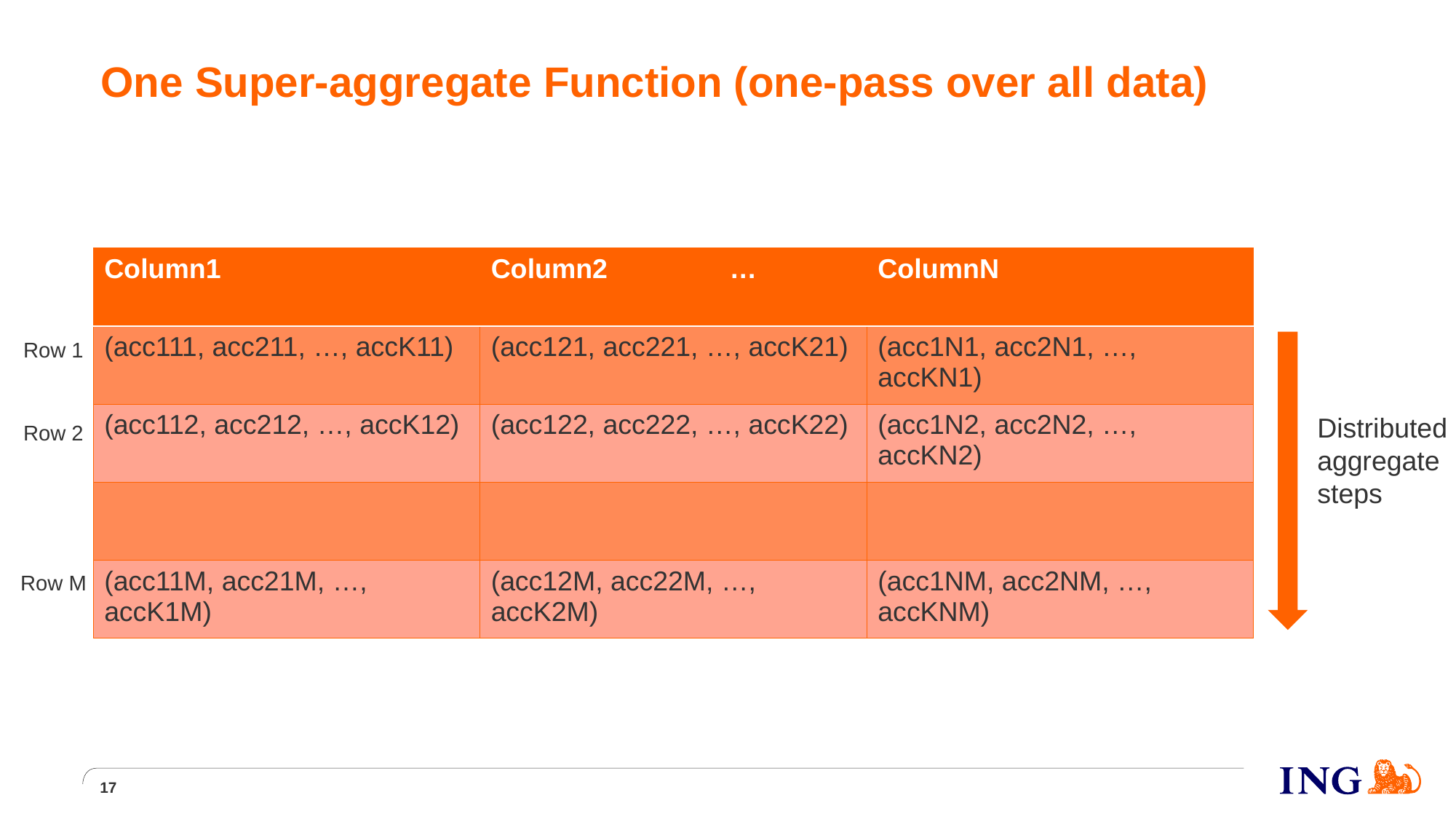

# One Super-aggregate Function (one-pass over all data)
| Column1 | Column2 … | ColumnN |
| --- | --- | --- |
| (acc111, acc211, …, accK11) | (acc121, acc221, …, accK21) | (acc1N1, acc2N1, …, accKN1) |
| (acc112, acc212, …, accK12) | (acc122, acc222, …, accK22) | (acc1N2, acc2N2, …, accKN2) |
|  |  |  |
| (acc11M, acc21M, …, accK1M) | (acc12M, acc22M, …, accK2M) | (acc1NM, acc2NM, …, accKNM) |

Row 1
Distributed
aggregate
steps
Row 2
Row M
17